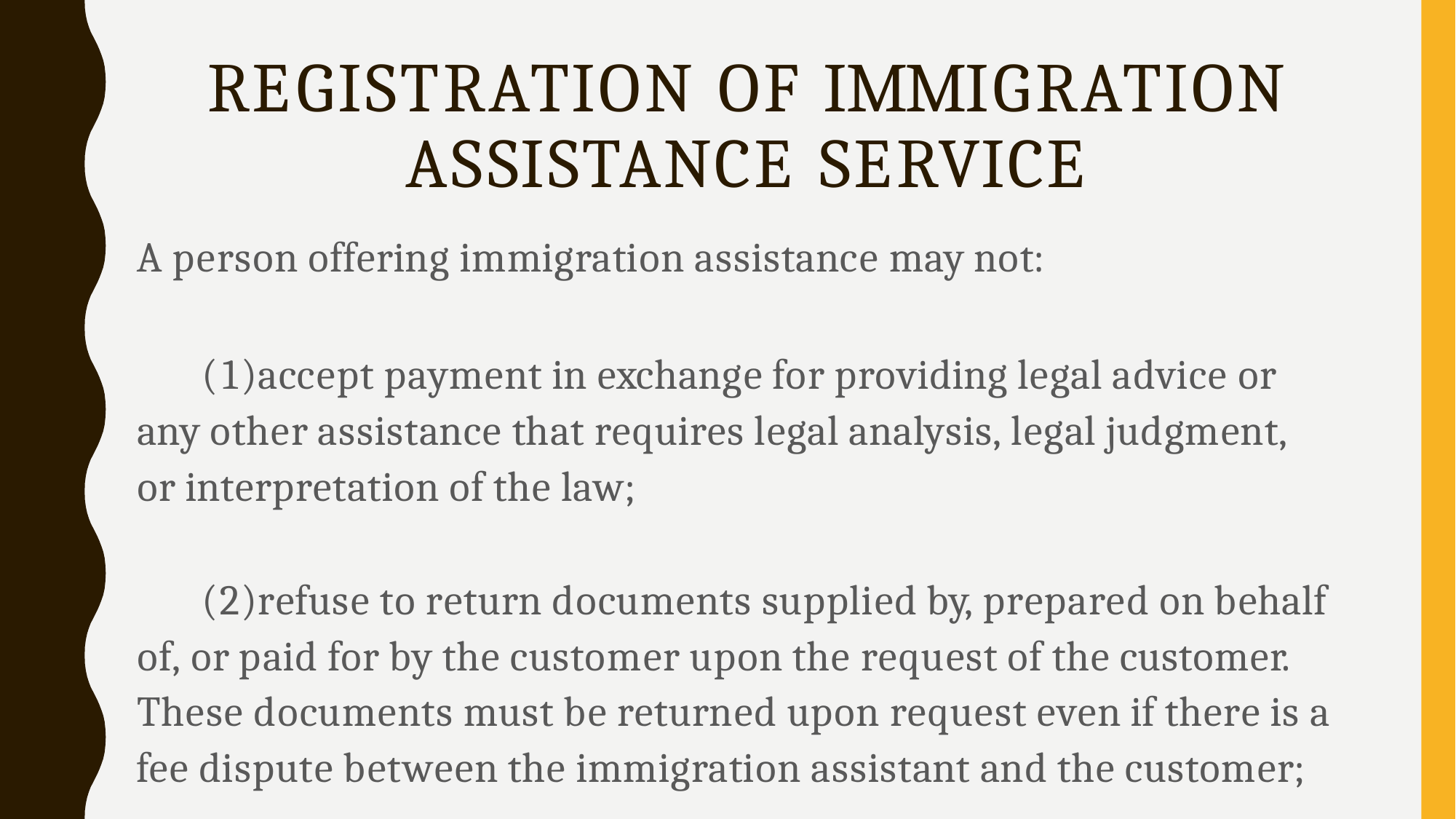

# REGISTRATION OF IMMIGRATION ASSISTANCE SERVICE
A person offering immigration assistance may not:

accept payment in exchange for providing legal advice or any other assistance that requires legal analysis, legal judgment, or interpretation of the law;

refuse to return documents supplied by, prepared on behalf of, or paid for by the customer upon the request of the customer. These documents must be returned upon request even if there is a fee dispute between the immigration assistant and the customer;